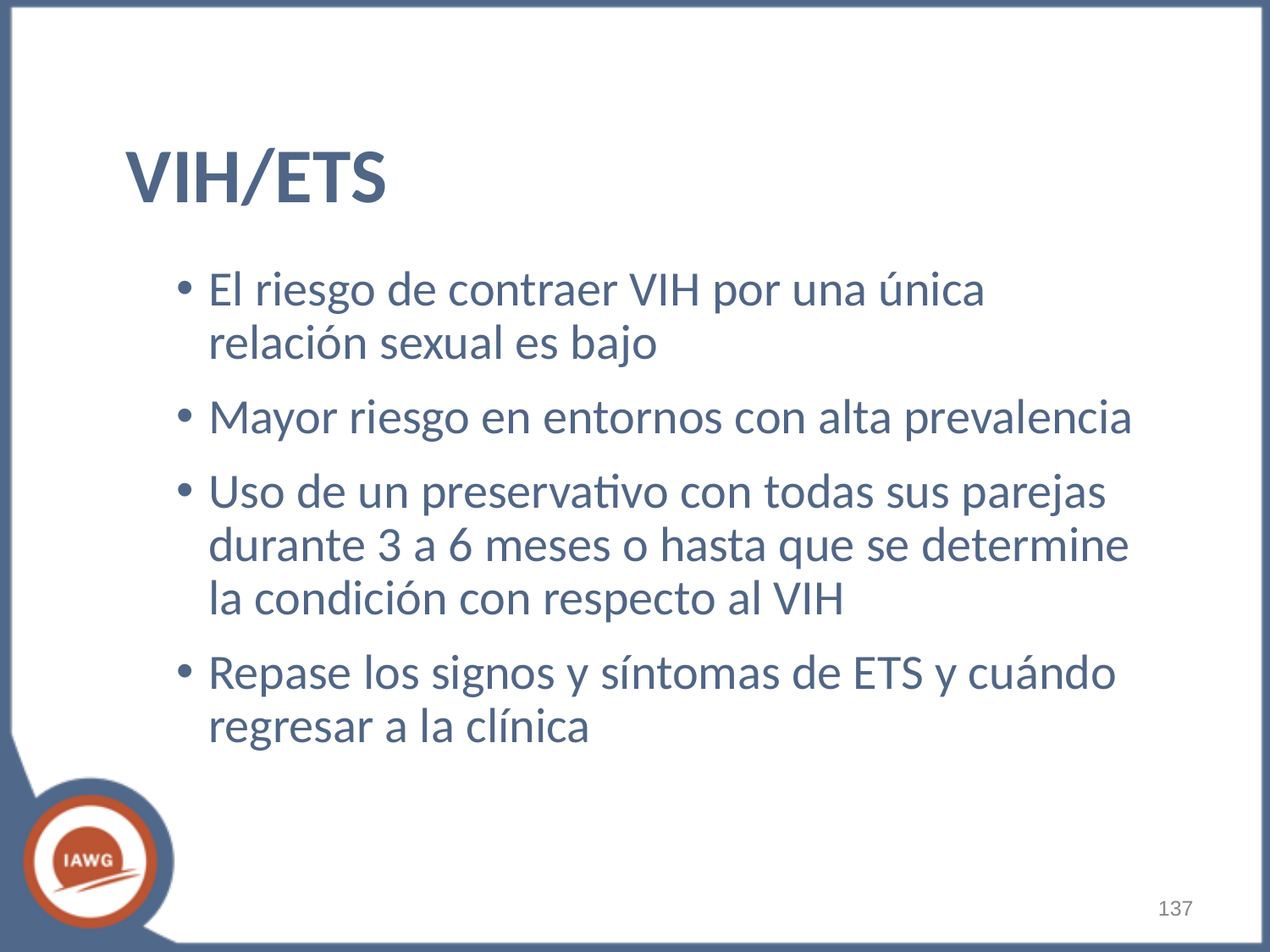

# VIH/ETS
El riesgo de contraer VIH por una única relación sexual es bajo
Mayor riesgo en entornos con alta prevalencia
Uso de un preservativo con todas sus parejas durante 3 a 6 meses o hasta que se determine la condición con respecto al VIH
Repase los signos y síntomas de ETS y cuándo regresar a la clínica
137